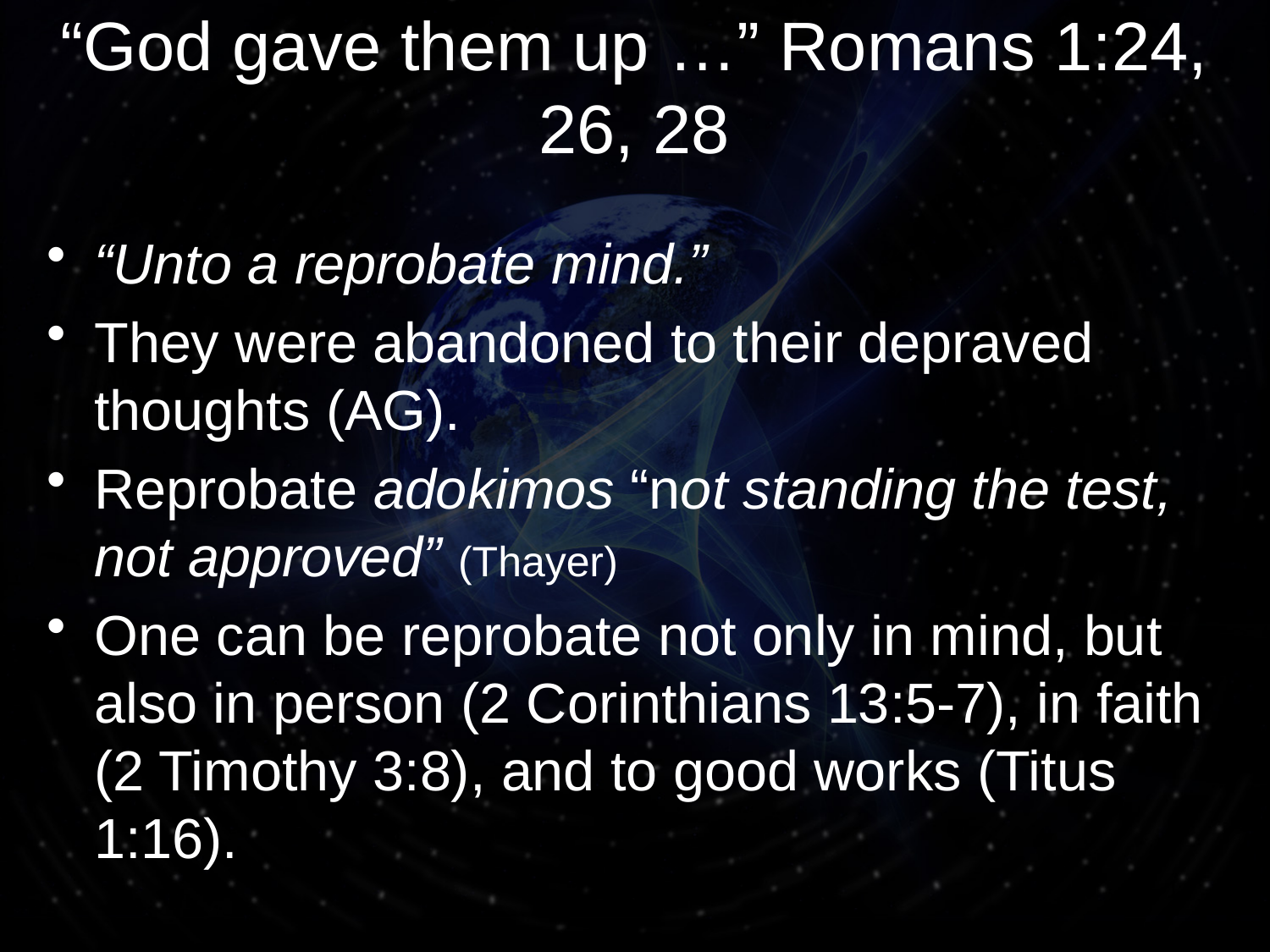

# “God gave them up …” Romans 1:24, 26, 28
“Unto a reprobate mind.”
They were abandoned to their depraved thoughts (AG).
Reprobate adokimos “not standing the test, not approved” (Thayer)
One can be reprobate not only in mind, but also in person (2 Corinthians 13:5-7), in faith
(2 Timothy 3:8), and to good works (Titus 1:16).
14